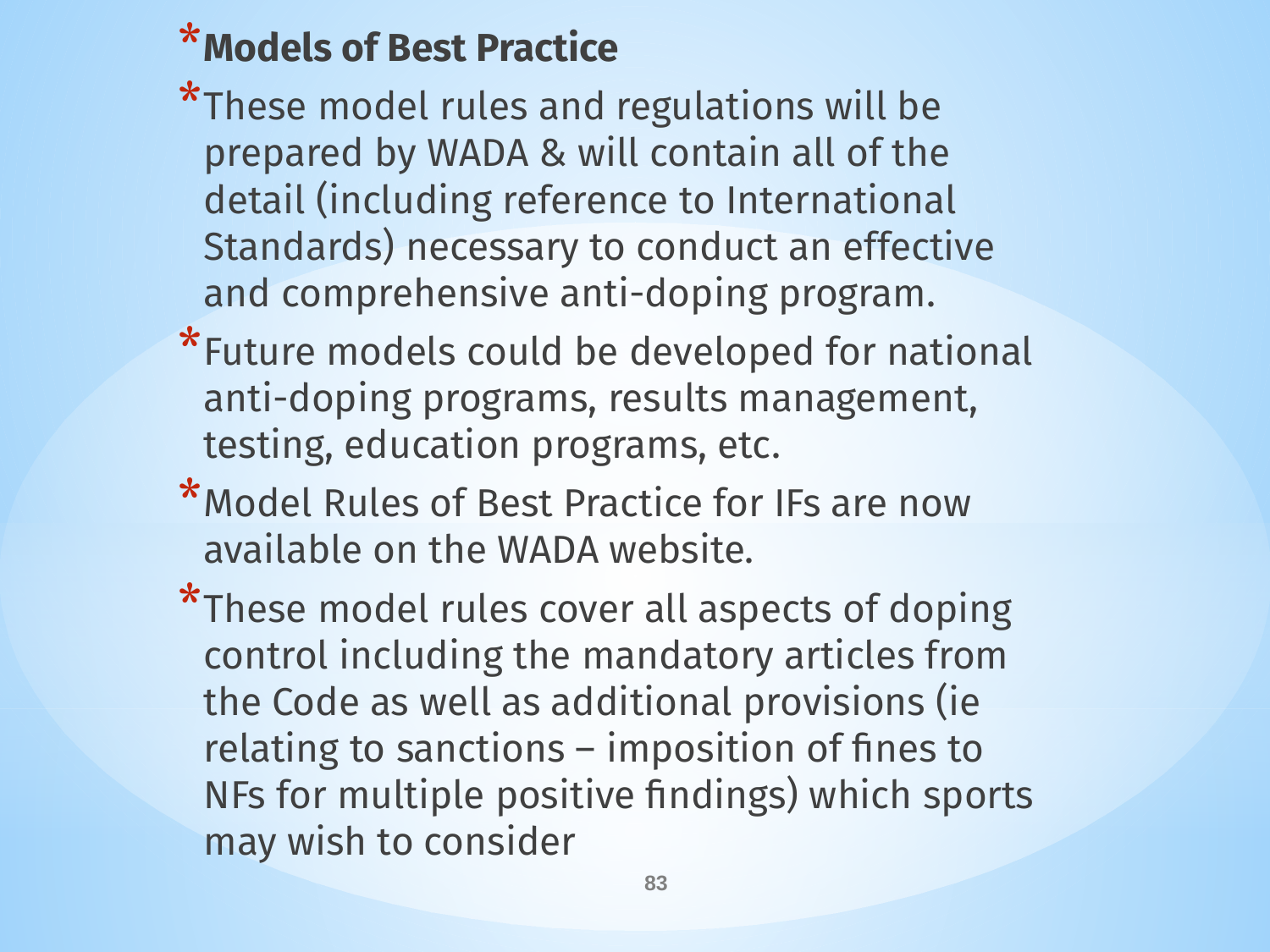

Models of Best Practice
These model rules and regulations will be prepared by WADA & will contain all of the detail (including reference to International Standards) necessary to conduct an effective and comprehensive anti-doping program.
Future models could be developed for national anti-doping programs, results management, testing, education programs, etc.
Model Rules of Best Practice for IFs are now available on the WADA website.
These model rules cover all aspects of doping control including the mandatory articles from the Code as well as additional provisions (ie relating to sanctions – imposition of fines to NFs for multiple positive findings) which sports may wish to consider
#
83